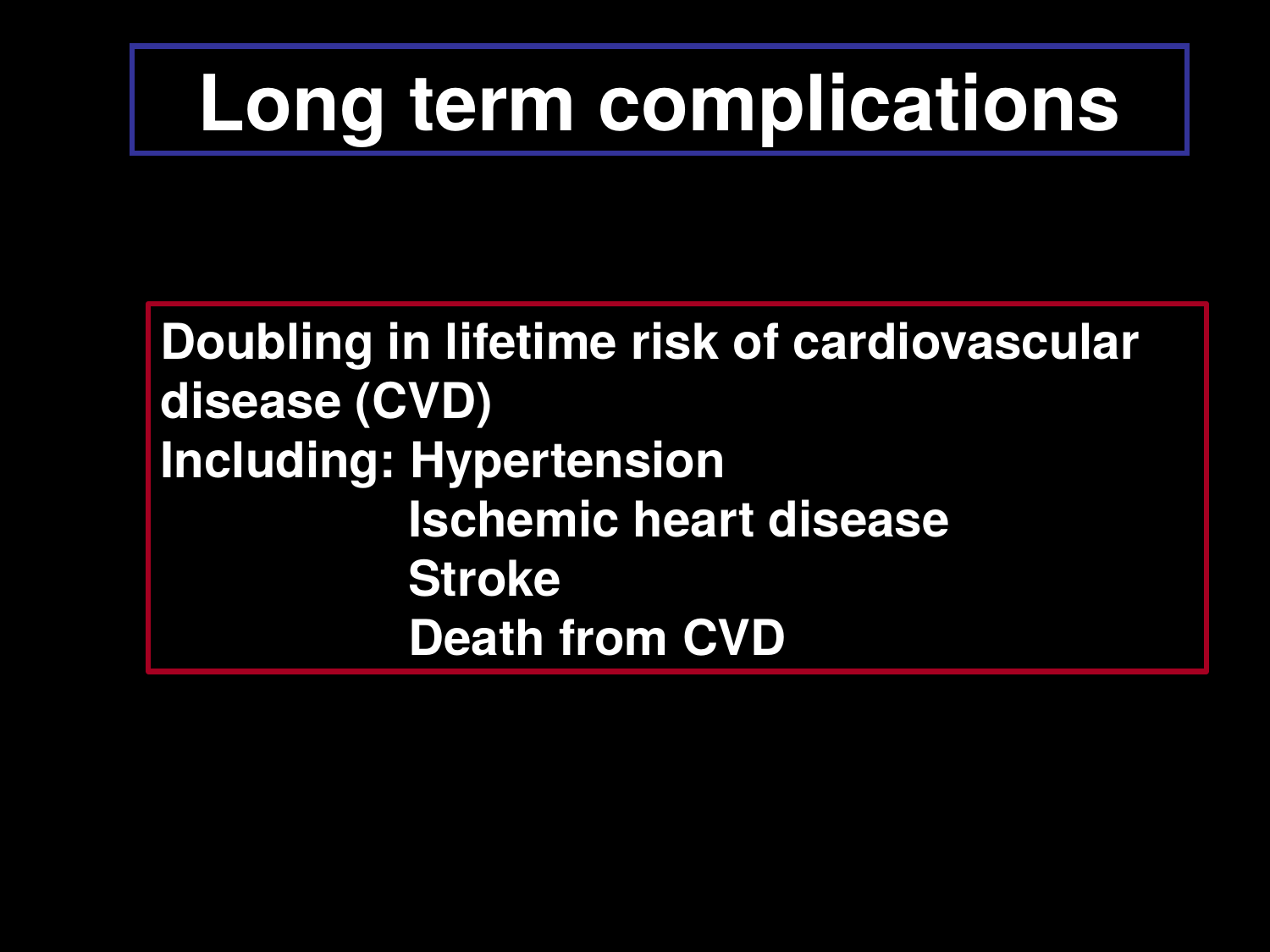

# Long term complications
Doubling in lifetime risk of cardiovascular disease (CVD)
Including: Hypertension
                  Ischemic heart disease
                  Stroke
                  Death from CVD